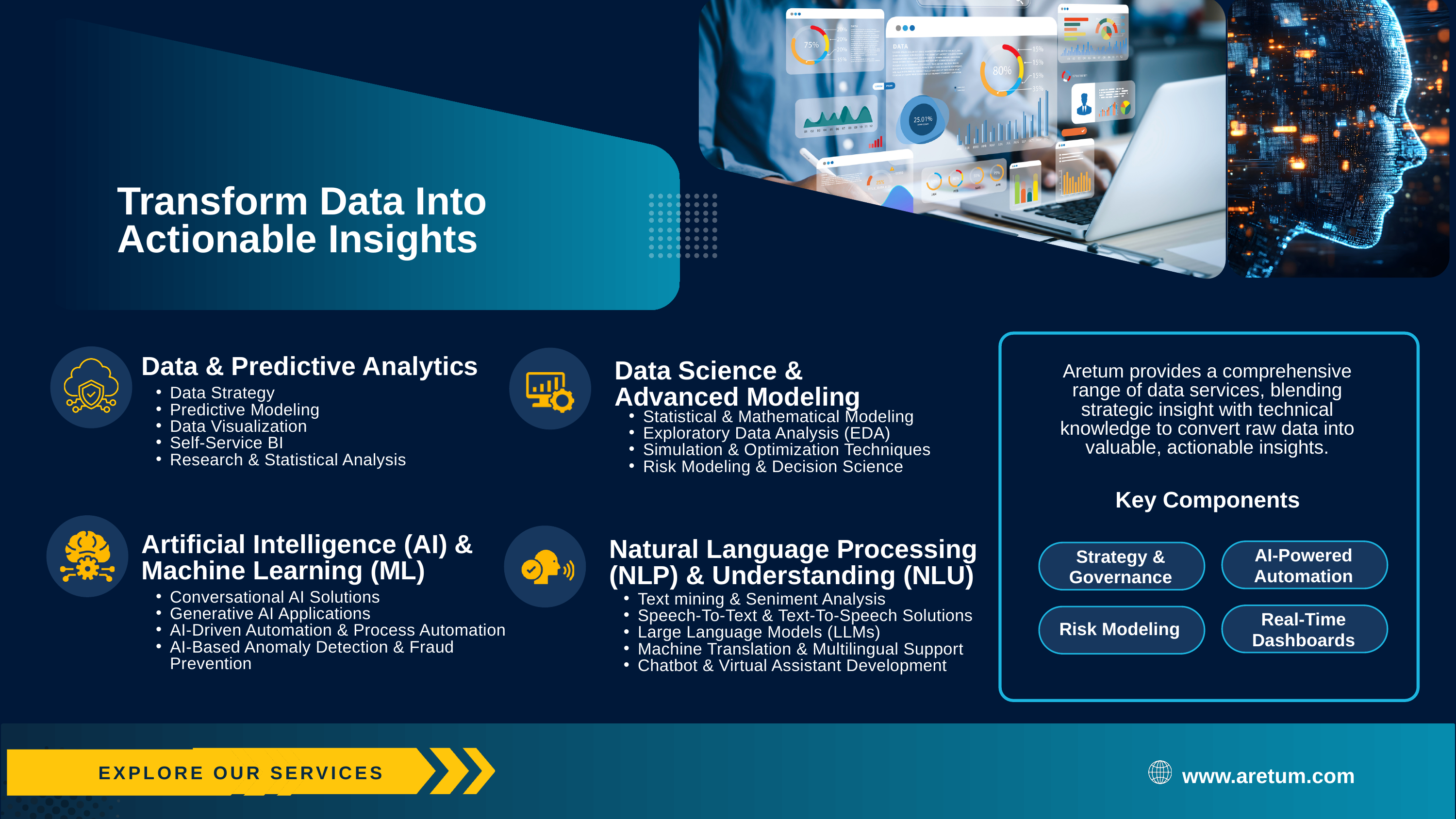

Transform Data Into Actionable Insights

Data & Predictive Analytics

Data Science & Advanced Modeling
Aretum provides a comprehensive range of data services, blending strategic insight with technical knowledge to convert raw data into valuable, actionable insights.

Data Strategy
Predictive Modeling
Data Visualization
Self-Service BI
Research & Statistical Analysis
Statistical & Mathematical Modeling
Exploratory Data Analysis (EDA)
Simulation & Optimization Techniques
Risk Modeling & Decision Science
Key Components

Artificial Intelligence (AI) & Machine Learning (ML)
Natural Language Processing (NLP) & Understanding (NLU)

AI-Powered Automation
Strategy & Governance

Conversational AI Solutions
Generative AI Applications
AI-Driven Automation & Process Automation
AI-Based Anomaly Detection & Fraud Prevention
Text mining & Seniment Analysis
Speech-To-Text & Text-To-Speech Solutions
Large Language Models (LLMs)
Machine Translation & Multilingual Support
Chatbot & Virtual Assistant Development

Real-Time Dashboards
Risk Modeling

EXPLORE OUR SERVICES
www.aretum.com